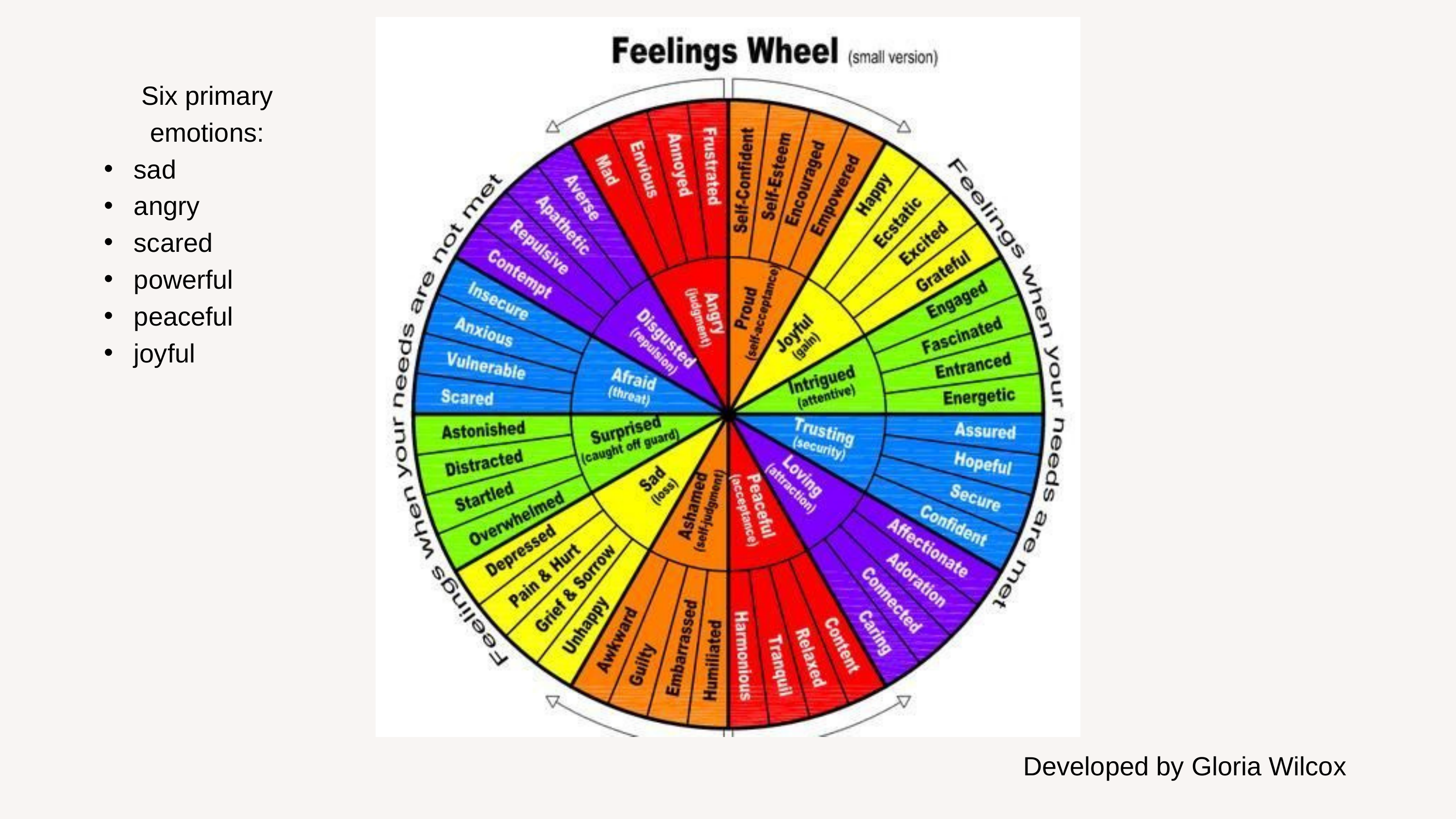

Six primary emotions:
 sad
 angry
 scared
 powerful
 peaceful
 joyful
Developed by Gloria Wilcox